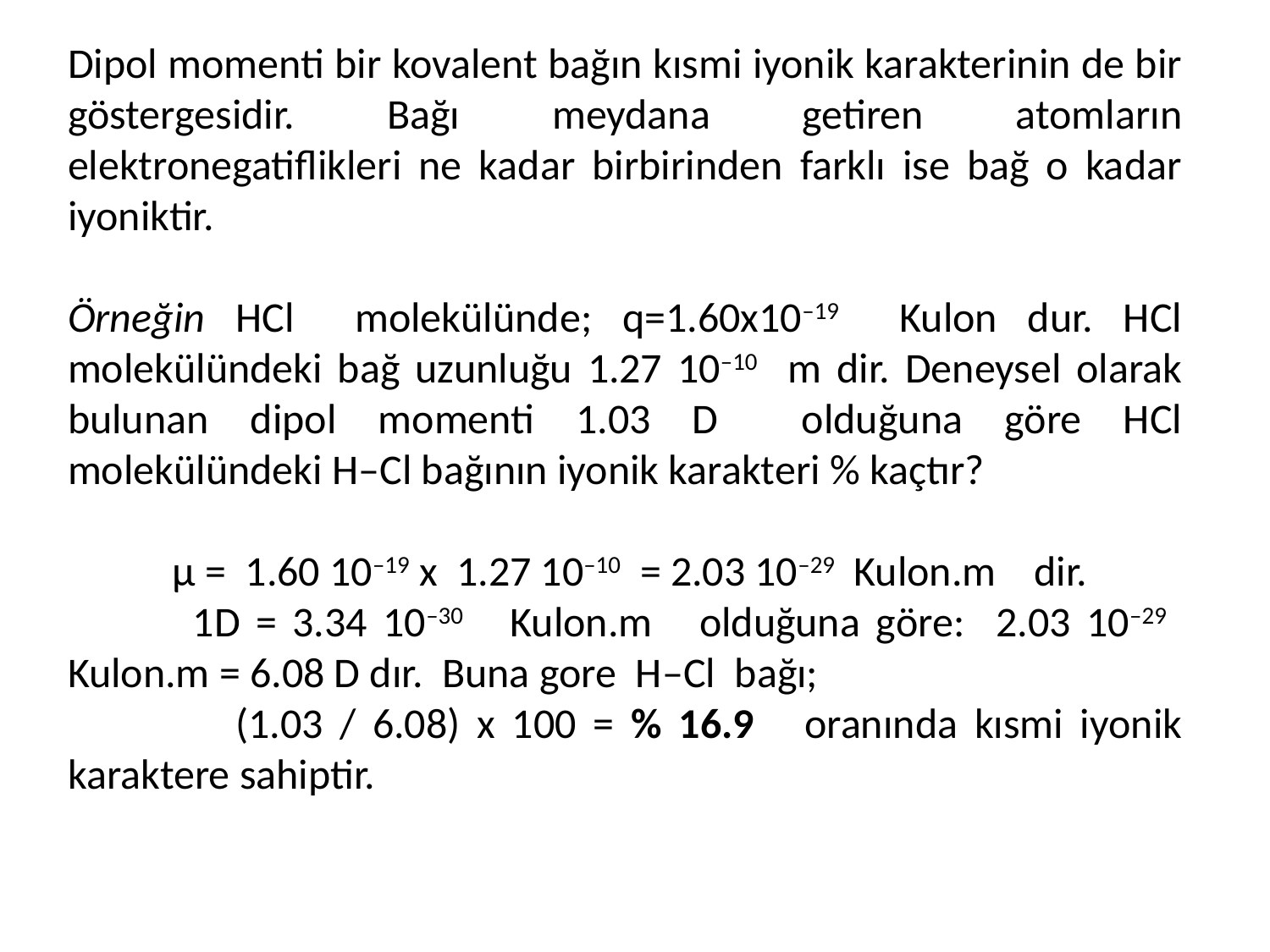

Dipol momenti bir kovalent bağın kısmi iyonik karakterinin de bir göstergesidir. Bağı meydana getiren atomların elektronegatiflikleri ne kadar birbirinden farklı ise bağ o kadar iyoniktir.

Örneğin HCl  molekülünde; q=1.60x10–19  Kulon dur. HCl molekülündeki bağ uzunluğu 1.27 10–10  m dir. Deneysel olarak bulunan dipol momenti 1.03 D  olduğuna göre HCl molekülündeki H–Cl bağının iyonik karakteri % kaçtır?

           µ =  1.60 10–19 x  1.27 10–10  = 2.03 10–29  Kulon.m    dir.
        1D = 3.34 10–30   Kulon.m   olduğuna göre:  2.03 10–29  Kulon.m = 6.08 D dır.  Buna gore  H–Cl  bağı;
          (1.03 / 6.08) x 100 = % 16.9   oranında kısmi iyonik karaktere sahiptir.